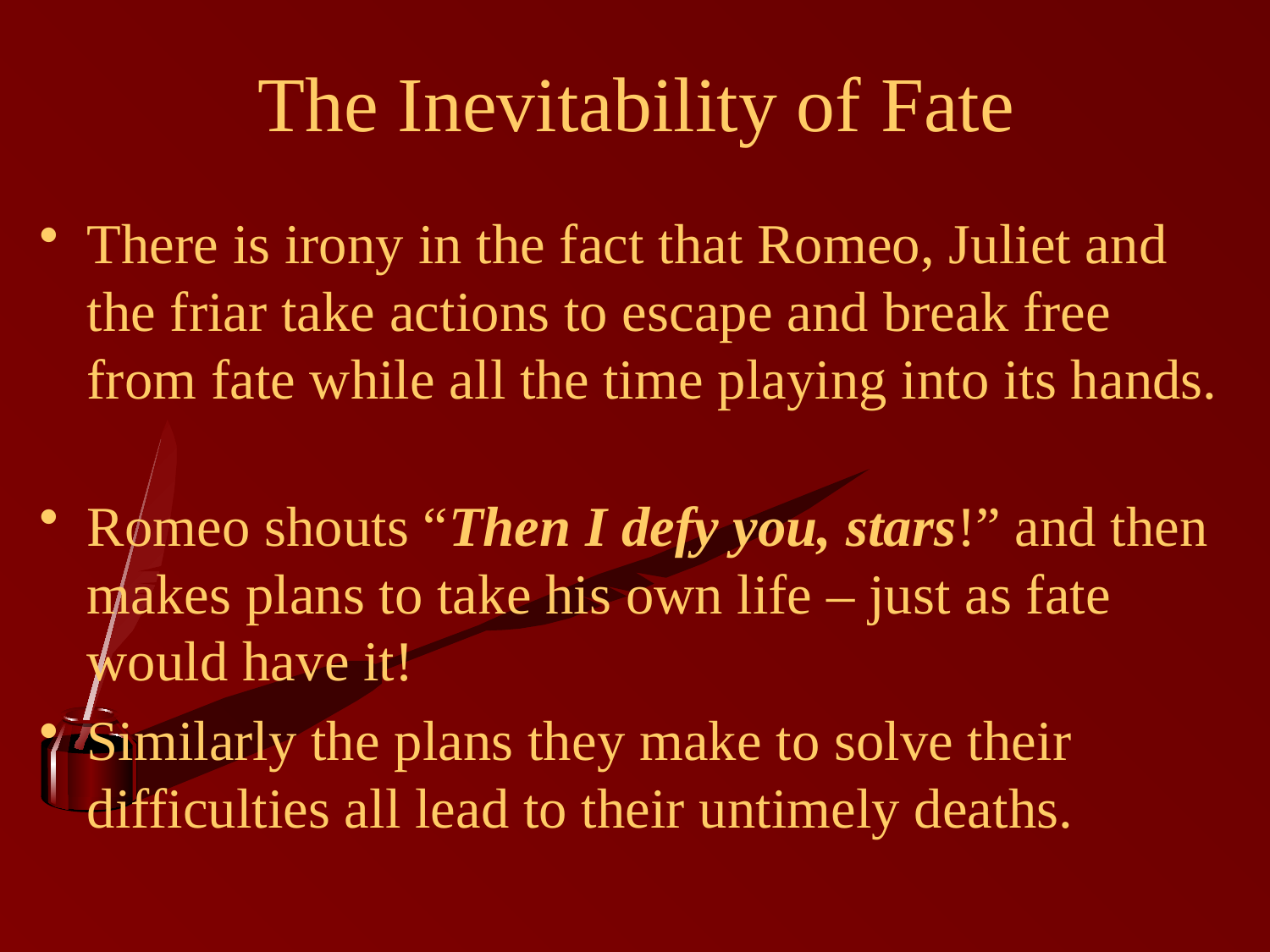

# The Inevitability of Fate
There is irony in the fact that Romeo, Juliet and the friar take actions to escape and break free from fate while all the time playing into its hands.
Romeo shouts “Then I defy you, stars!” and then makes plans to take his own life – just as fate would have it!
Similarly the plans they make to solve their difficulties all lead to their untimely deaths.